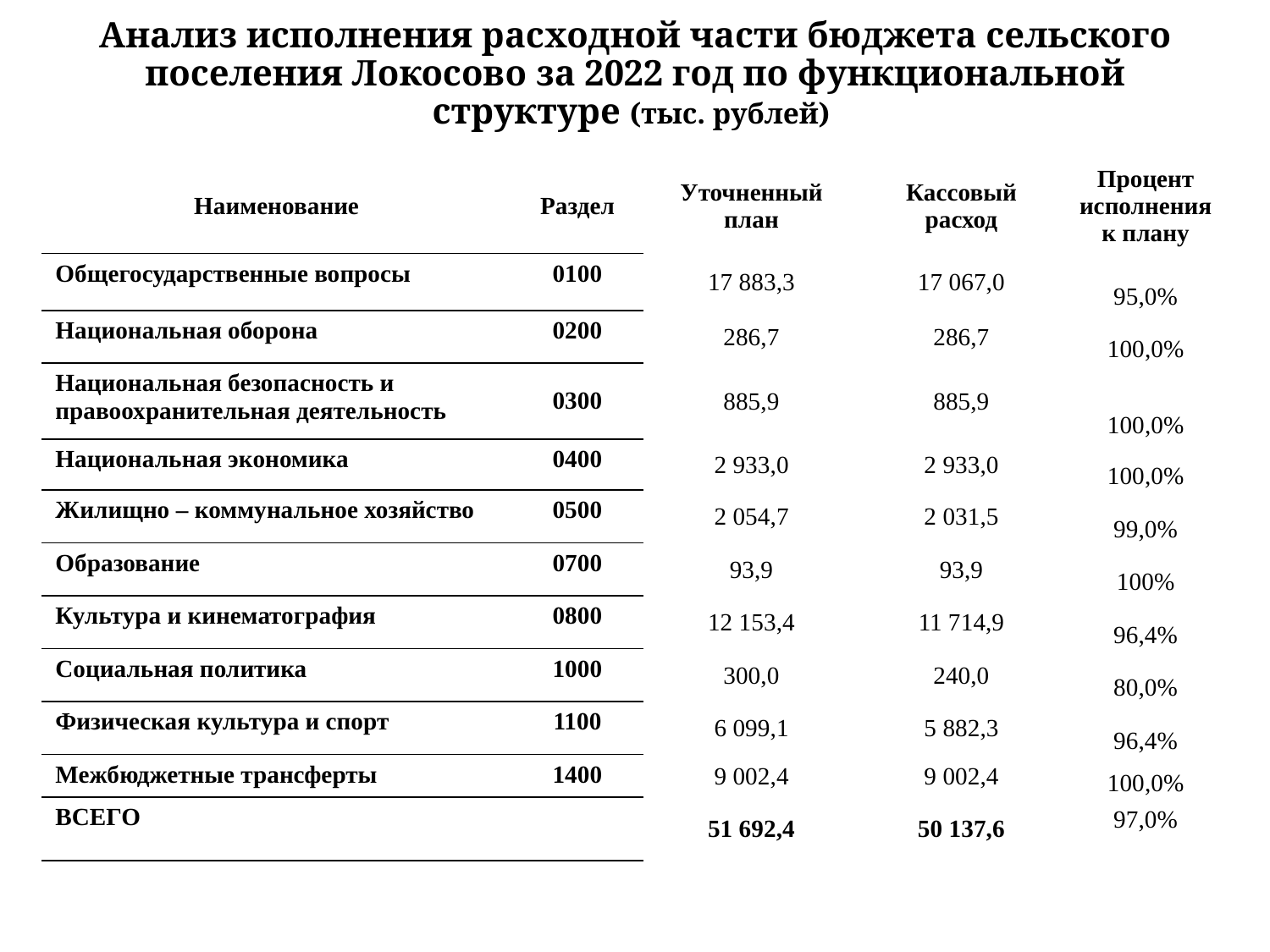

# Анализ исполнения расходной части бюджета сельского поселения Локосово за 2022 год по функциональной структуре (тыс. рублей)
| Наименование | Раздел | Уточненный план | Кассовый расход | Процент исполнения к плану |
| --- | --- | --- | --- | --- |
| Общегосударственные вопросы | 0100 | 17 883,3 | 17 067,0 | 95,0% |
| Национальная оборона | 0200 | 286,7 | 286,7 | 100,0% |
| Национальная безопасность и правоохранительная деятельность | 0300 | 885,9 | 885,9 | 100,0% |
| Национальная экономика | 0400 | 2 933,0 | 2 933,0 | 100,0% |
| Жилищно – коммунальное хозяйство | 0500 | 2 054,7 | 2 031,5 | 99,0% |
| Образование | 0700 | 93,9 | 93,9 | 100% |
| Культура и кинематография | 0800 | 12 153,4 | 11 714,9 | 96,4% |
| Социальная политика | 1000 | 300,0 | 240,0 | 80,0% |
| Физическая культура и спорт | 1100 | 6 099,1 | 5 882,3 | 96,4% |
| Межбюджетные трансферты | 1400 | 9 002,4 | 9 002,4 | 100,0% |
| ВСЕГО |  | 51 692,4 | 50 137,6 | 97,0% |